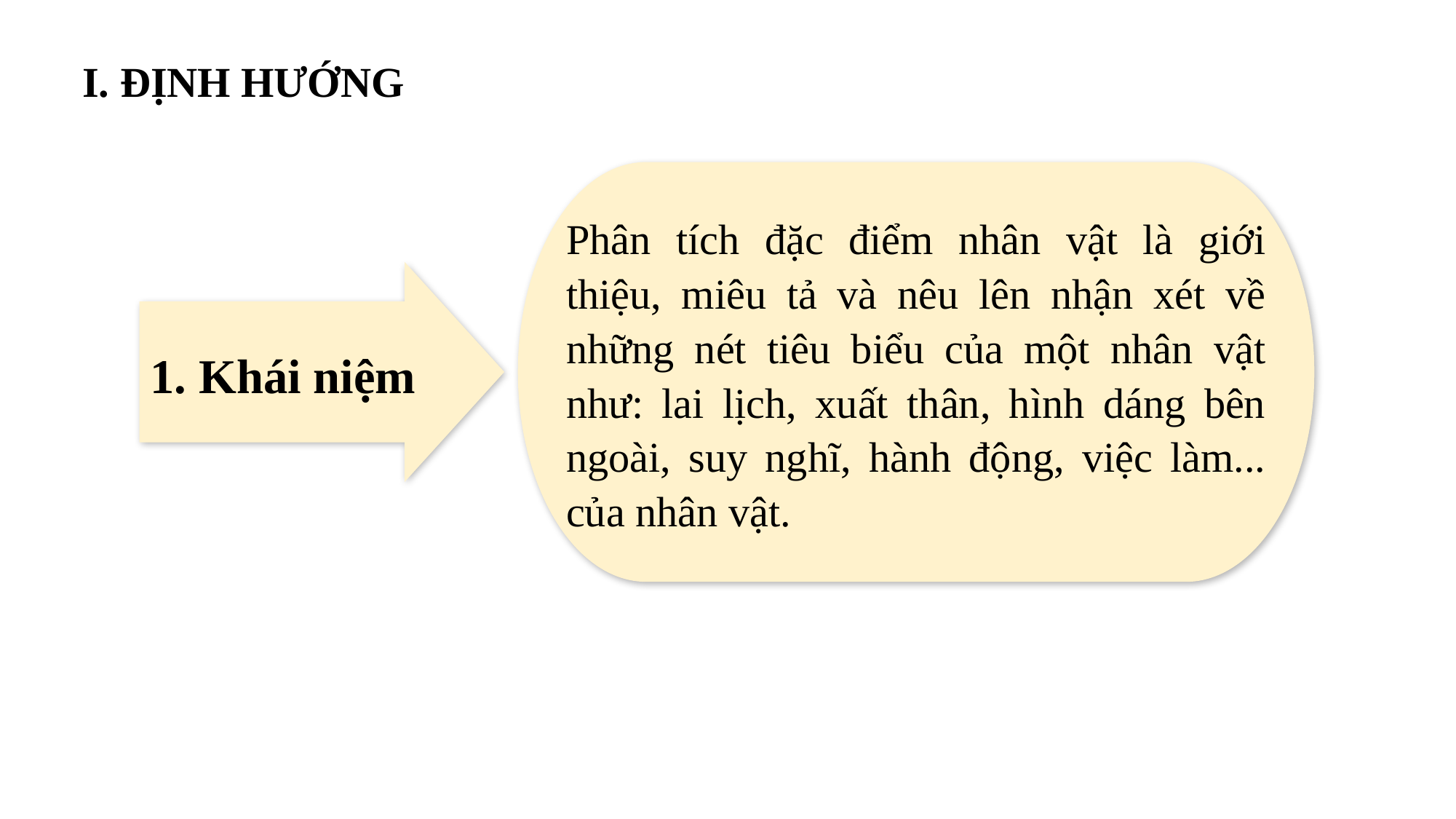

I. ĐỊNH HƯỚNG
Phân tích đặc điểm nhân vật là giới thiệu, miêu tả và nêu lên nhận xét về những nét tiêu biểu của một nhân vật như: lai lịch, xuất thân, hình dáng bên ngoài, suy nghĩ, hành động, việc làm... của nhân vật.
1. Khái niệm